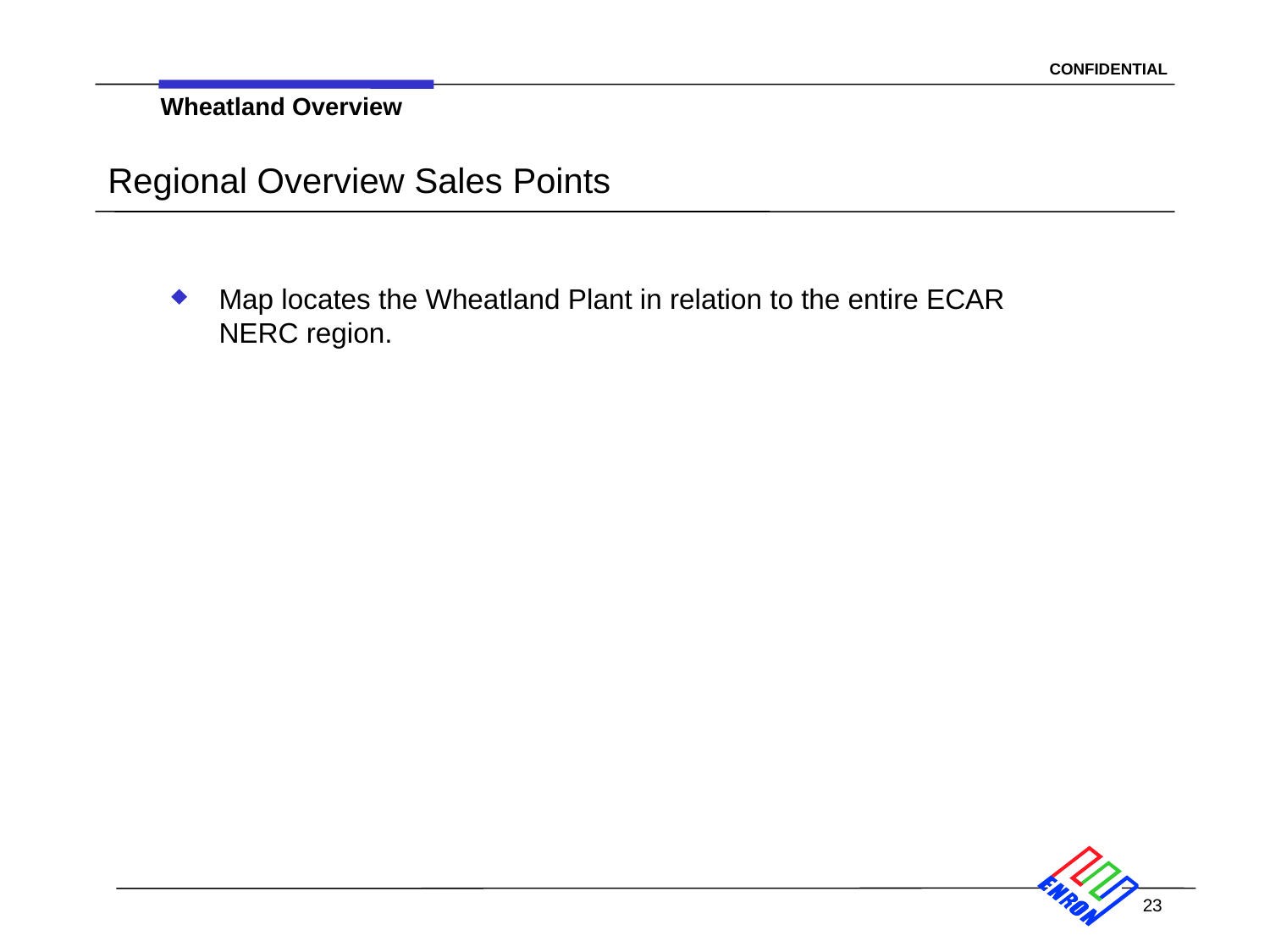

Wheatland Overview
# Regional Overview Sales Points
Map locates the Wheatland Plant in relation to the entire ECAR NERC region.
23